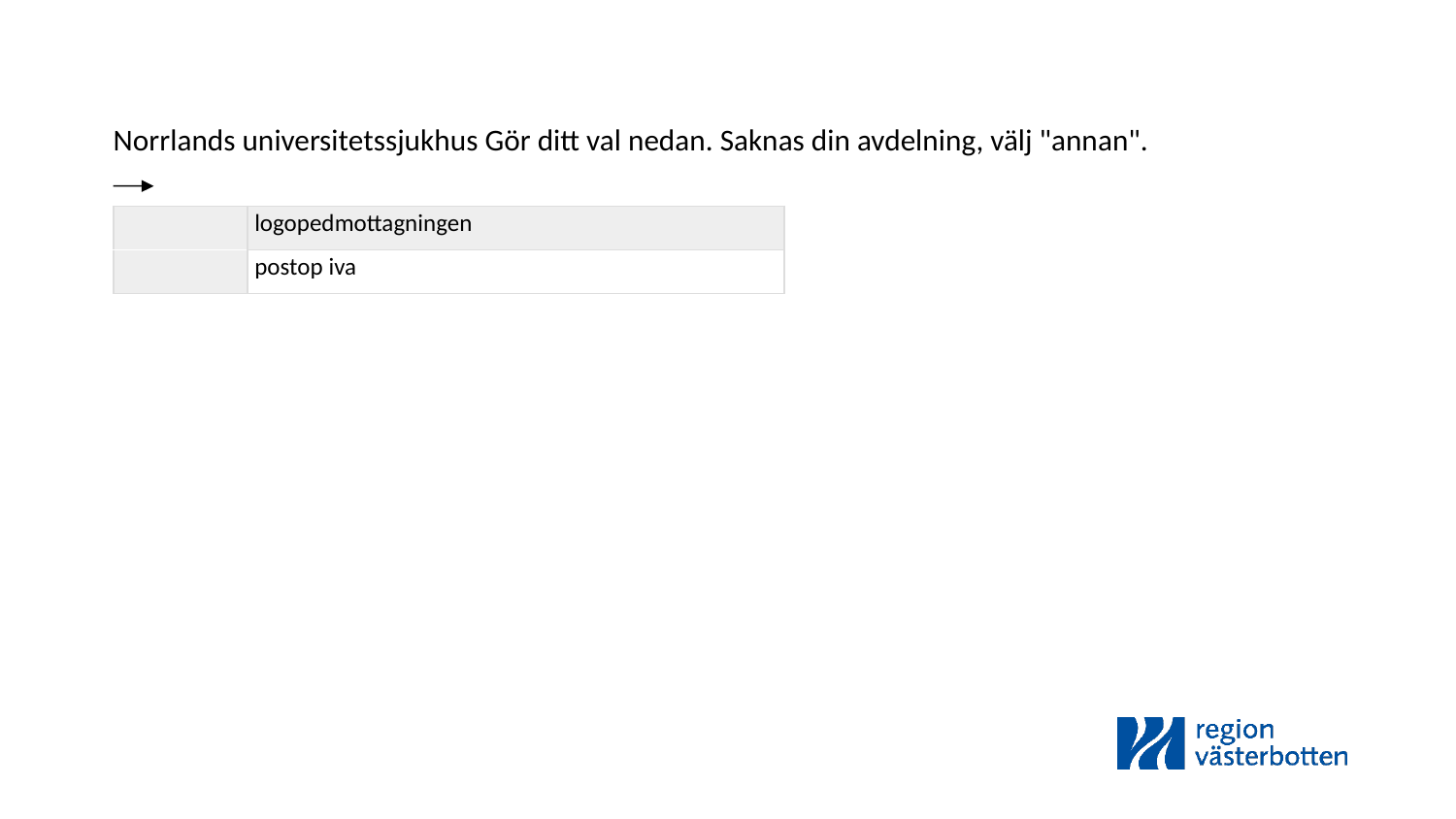

Norrlands universitetssjukhus Gör ditt val nedan. Saknas din avdelning, välj "annan".

|  | logopedmottagningen |
| --- | --- |
|  | postop iva |